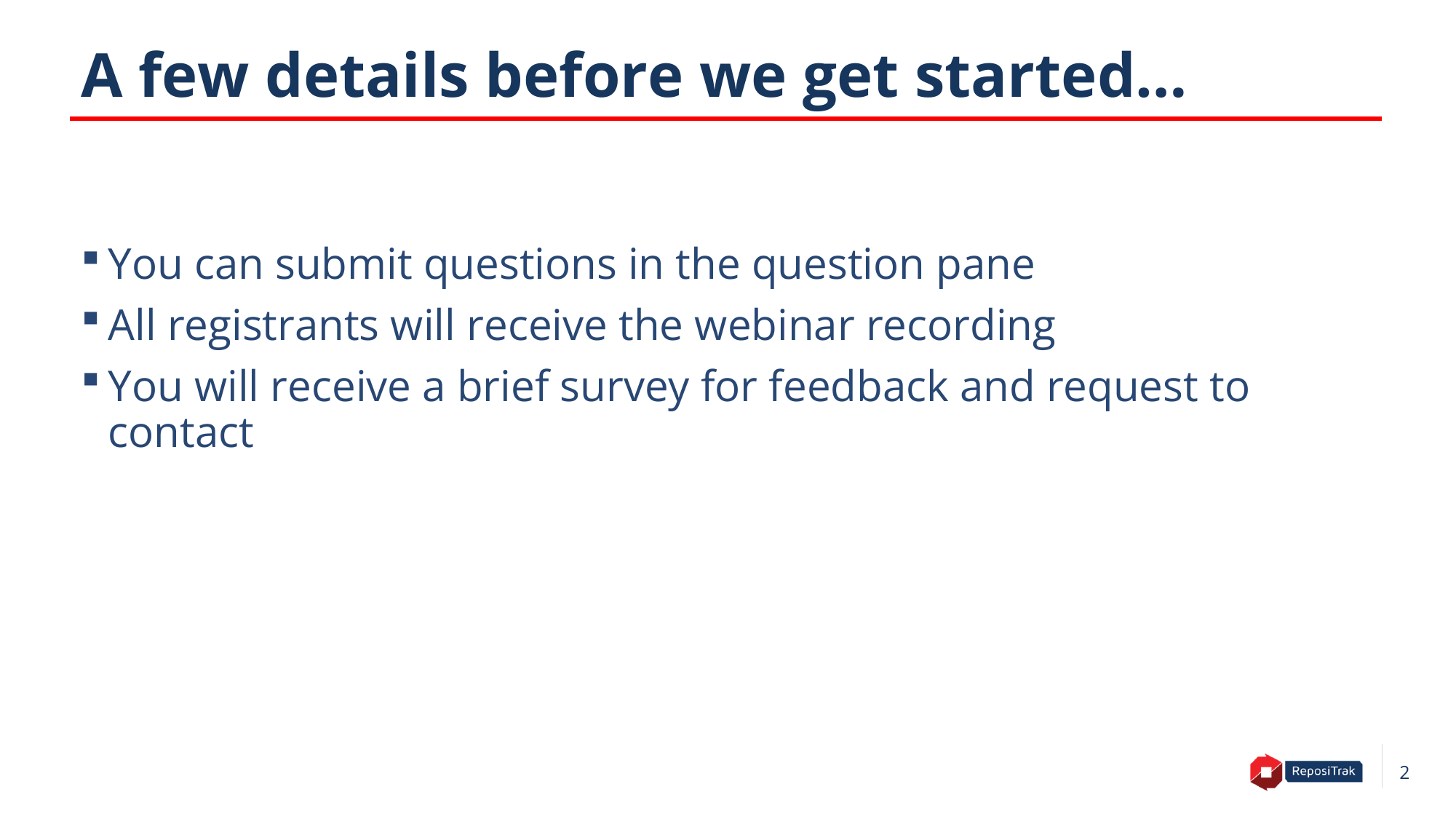

# A few details before we get started…
You can submit questions in the question pane
All registrants will receive the webinar recording
You will receive a brief survey for feedback and request to contact